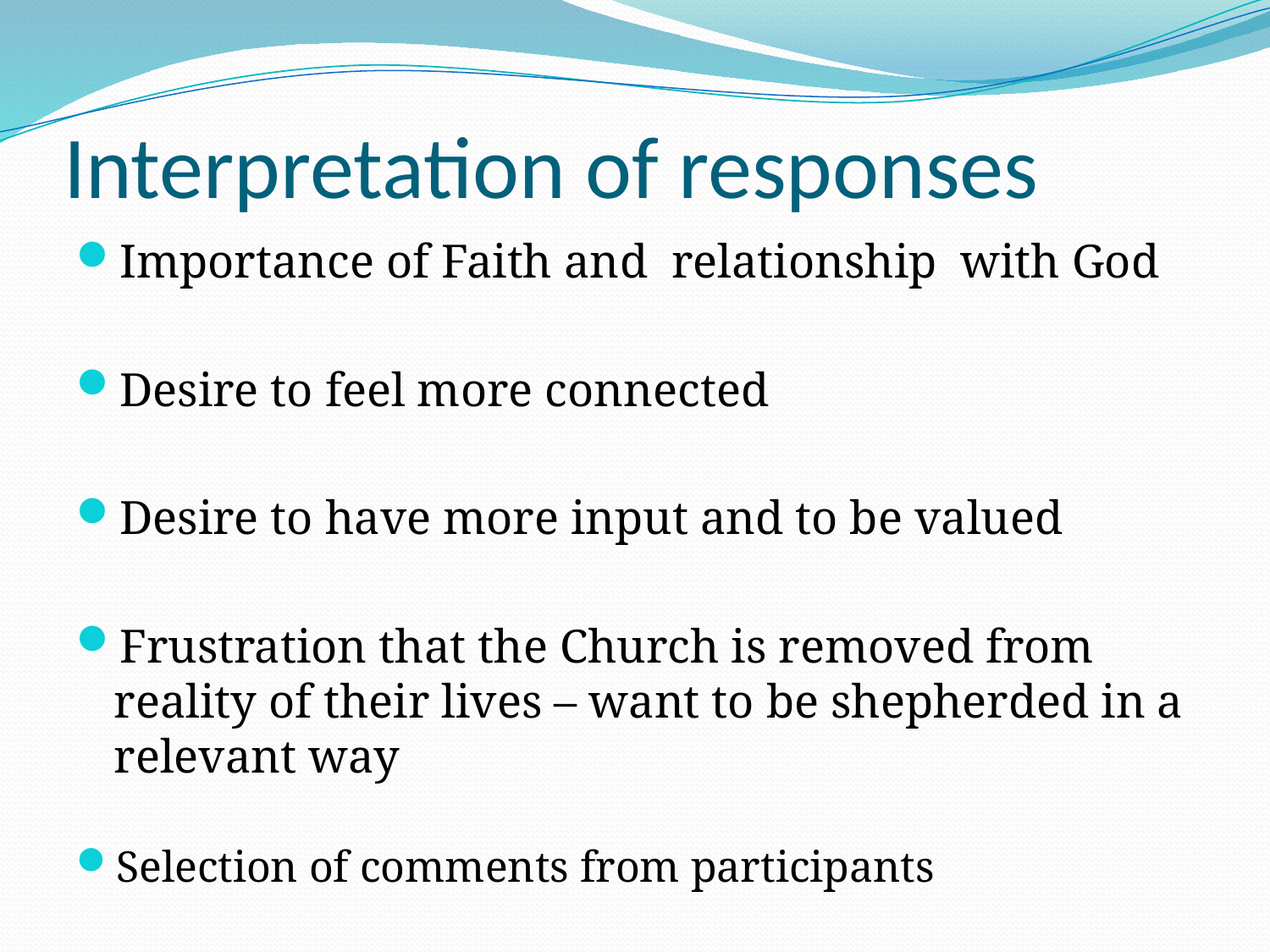

# Interpretation of responses
Importance of Faith and  relationship  with God

Desire to feel more connected

Desire to have more input and to be valued

Frustration that the Church is removed from reality of their lives – want to be shepherded in a relevant way

Selection of comments from participants